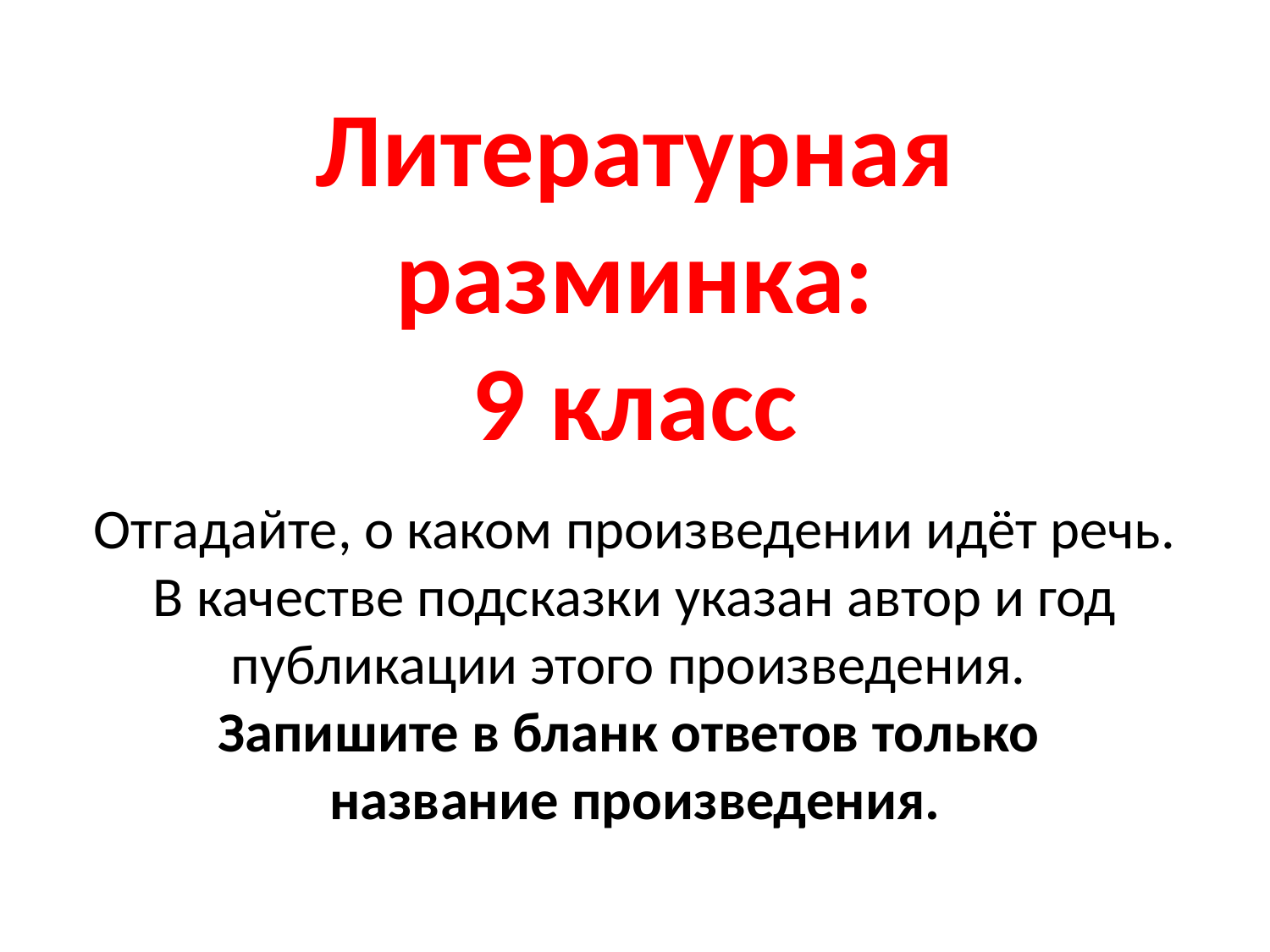

# Литературная разминка: 9 класс
Отгадайте, о каком произведении идёт речь.
В качестве подсказки указан автор и год публикации этого произведения.
Запишите в бланк ответов только
название произведения.